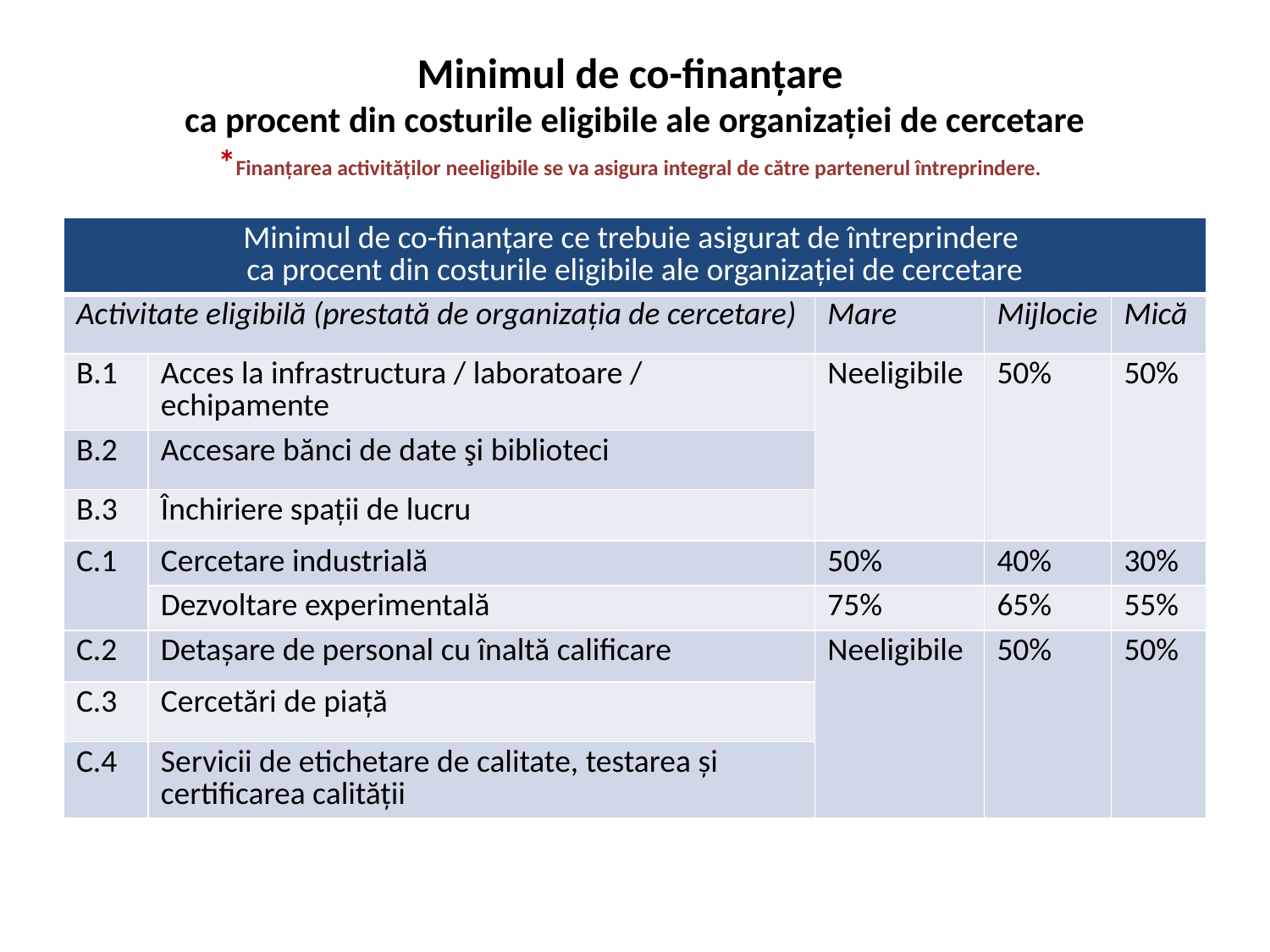

# Minimul de co-finanțare ca procent din costurile eligibile ale organizației de cercetare *Finanțarea activităților neeligibile se va asigura integral de către partenerul întreprindere.
| Minimul de co-finanțare ce trebuie asigurat de întreprindere ca procent din costurile eligibile ale organizației de cercetare |  |  |  |  |
| --- | --- | --- | --- | --- |
| Activitate eligibilă (prestată de organizația de cercetare) |  | Mare | Mijlocie | Mică |
| B.1 | Acces la infrastructura / laboratoare / echipamente | Neeligibile | 50% | 50% |
| B.2 | Accesare bănci de date şi biblioteci |  |  |  |
| B.3 | Închiriere spații de lucru |  |  |  |
| C.1 | Cercetare industrială | 50% | 40% | 30% |
|  | Dezvoltare experimentală | 75% | 65% | 55% |
| C.2 | Detașare de personal cu înaltă calificare | Neeligibile | 50% | 50% |
| C.3 | Cercetări de piață |  |  |  |
| C.4 | Servicii de etichetare de calitate, testarea și certificarea calității |  |  |  |